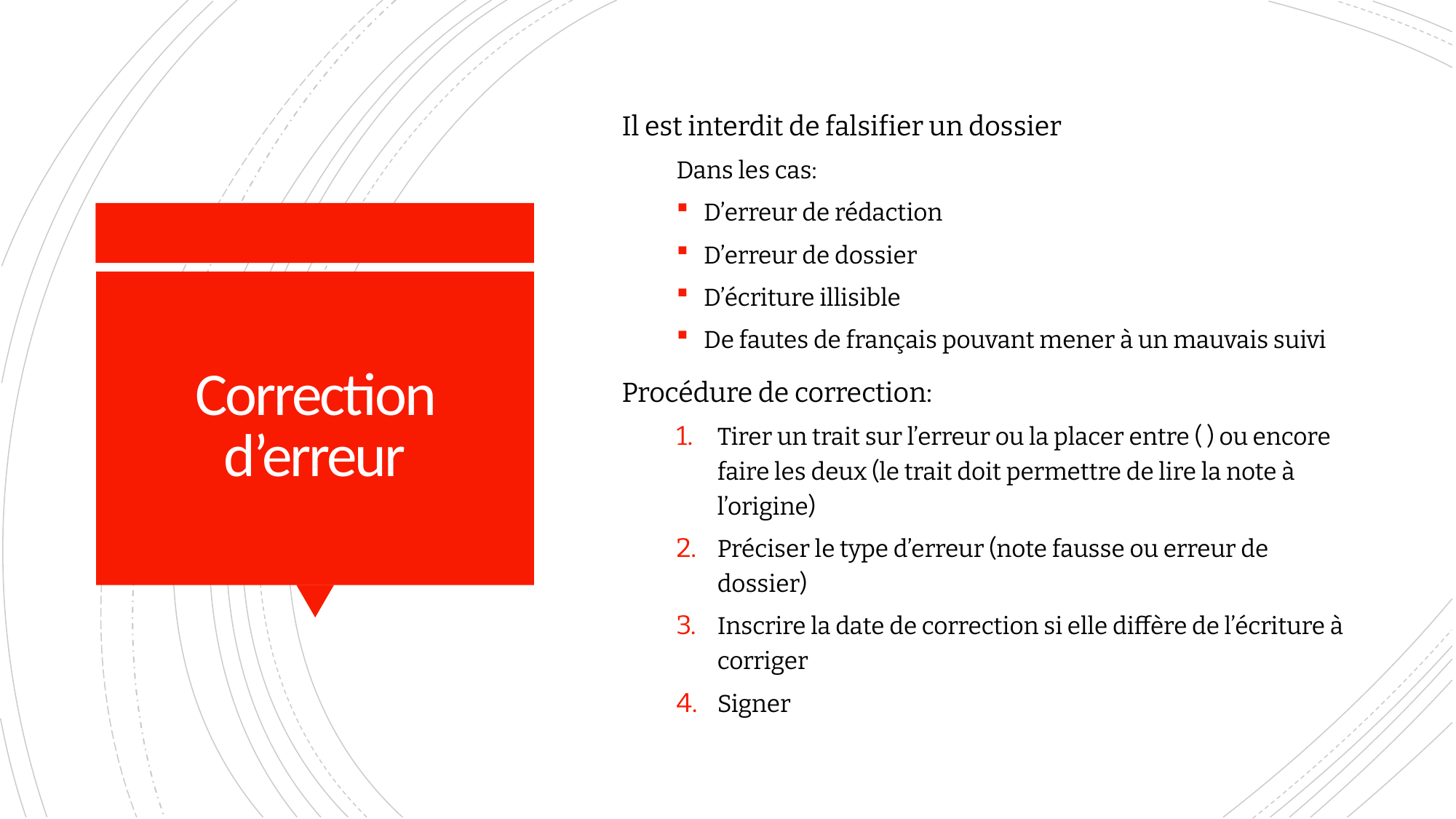

Il est interdit de falsifier un dossier
Dans les cas:
D’erreur de rédaction
D’erreur de dossier
D’écriture illisible
De fautes de français pouvant mener à un mauvais suivi
Procédure de correction:
Tirer un trait sur l’erreur ou la placer entre ( ) ou encore faire les deux (le trait doit permettre de lire la note à l’origine)
Préciser le type d’erreur (note fausse ou erreur de dossier)
Inscrire la date de correction si elle diffère de l’écriture à corriger
Signer
# Correction d’erreur